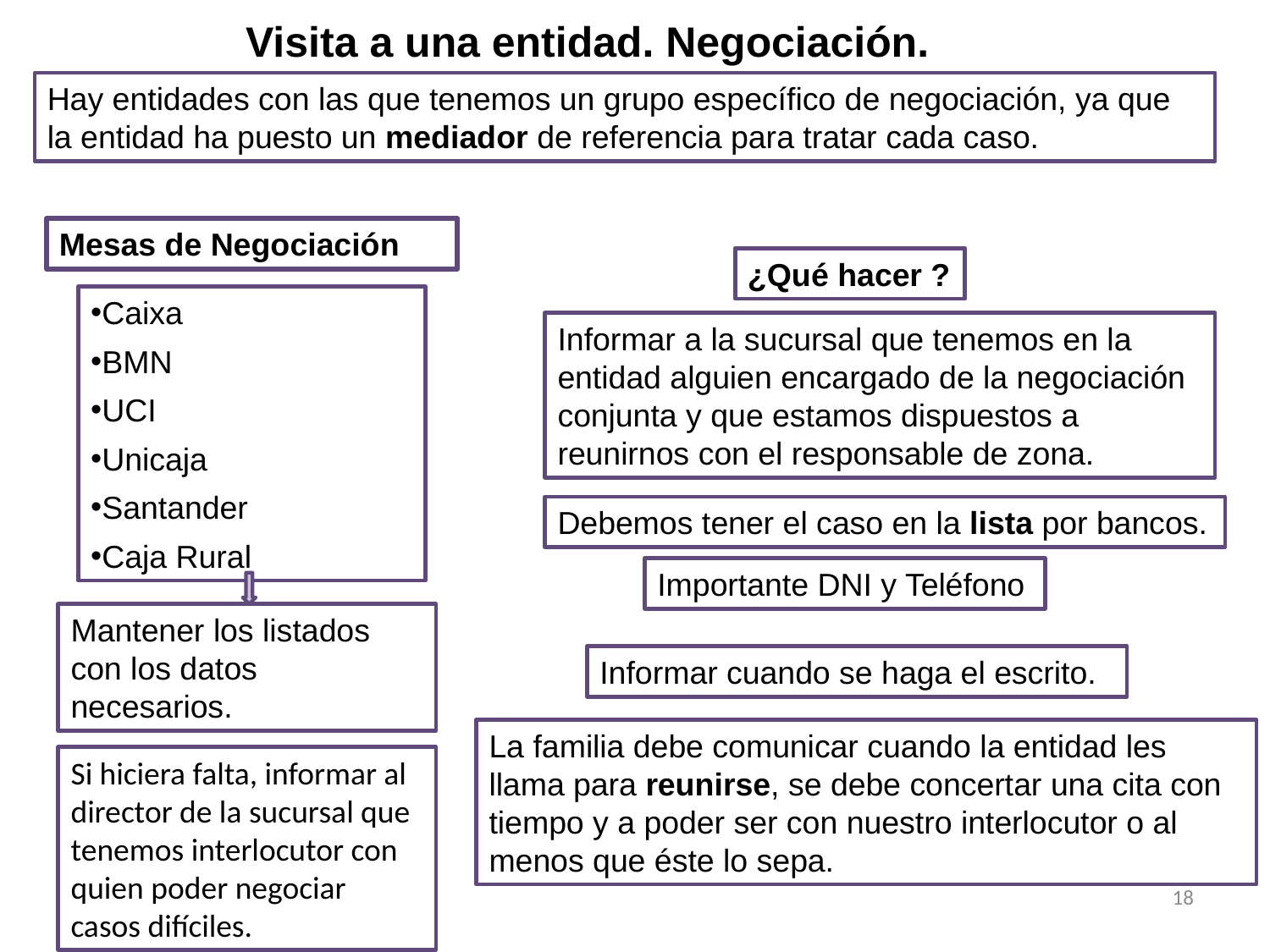

Visita a una entidad. Negociación.
Hay entidades con las que tenemos un grupo específico de negociación, ya que la entidad ha puesto un mediador de referencia para tratar cada caso.
Mesas de Negociación
¿Qué hacer ?
Caixa
BMN
UCI
Unicaja
Santander
Caja Rural
Informar a la sucursal que tenemos en la entidad alguien encargado de la negociación conjunta y que estamos dispuestos a reunirnos con el responsable de zona.
Debemos tener el caso en la lista por bancos.
Importante DNI y Teléfono

Mantener los listados con los datos necesarios.
Informar cuando se haga el escrito.
La familia debe comunicar cuando la entidad les llama para reunirse, se debe concertar una cita con tiempo y a poder ser con nuestro interlocutor o al menos que éste lo sepa.
Si hiciera falta, informar al director de la sucursal que tenemos interlocutor con quien poder negociar casos difíciles.
18